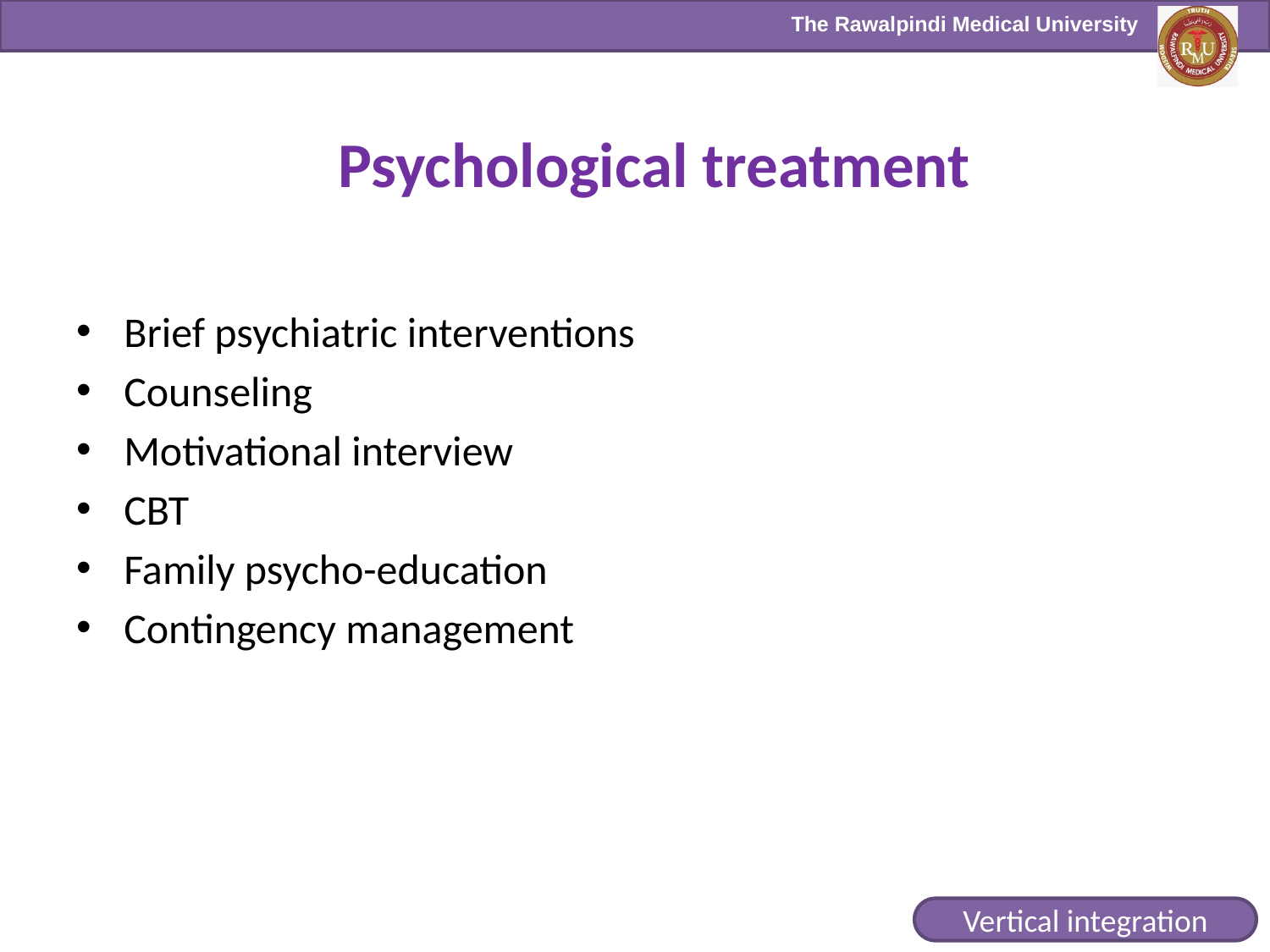

# Psychological treatment
Brief psychiatric interventions
Counseling
Motivational interview
CBT
Family psycho-education
Contingency management

Vertical integration